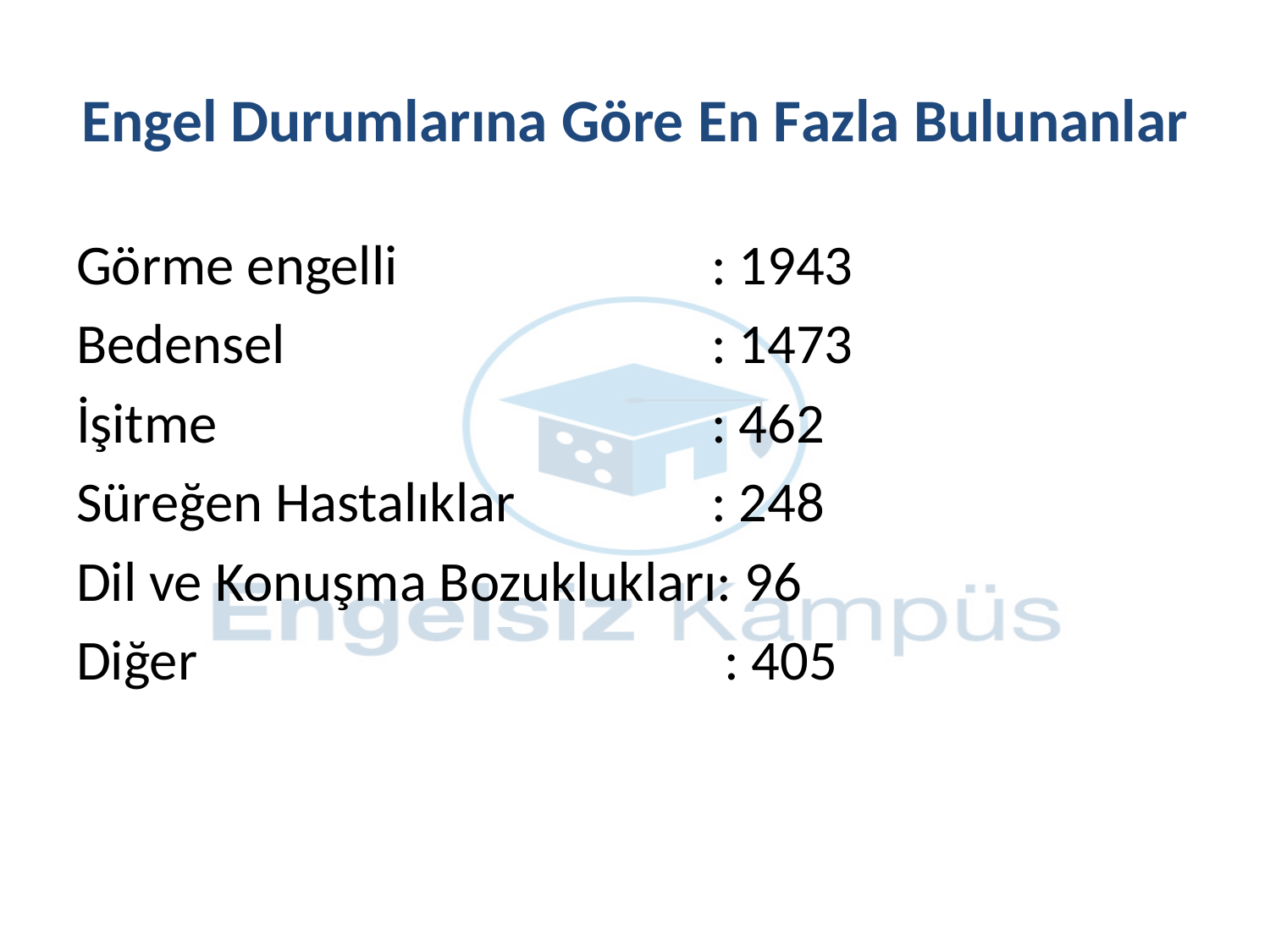

# Engel Durumlarına Göre En Fazla Bulunanlar
Görme engelli			: 1943
Bedensel				: 1473
İşitme				: 462
Süreğen Hastalıklar		: 248
Dil ve Konuşma Bozuklukları: 96
Diğer					 : 405